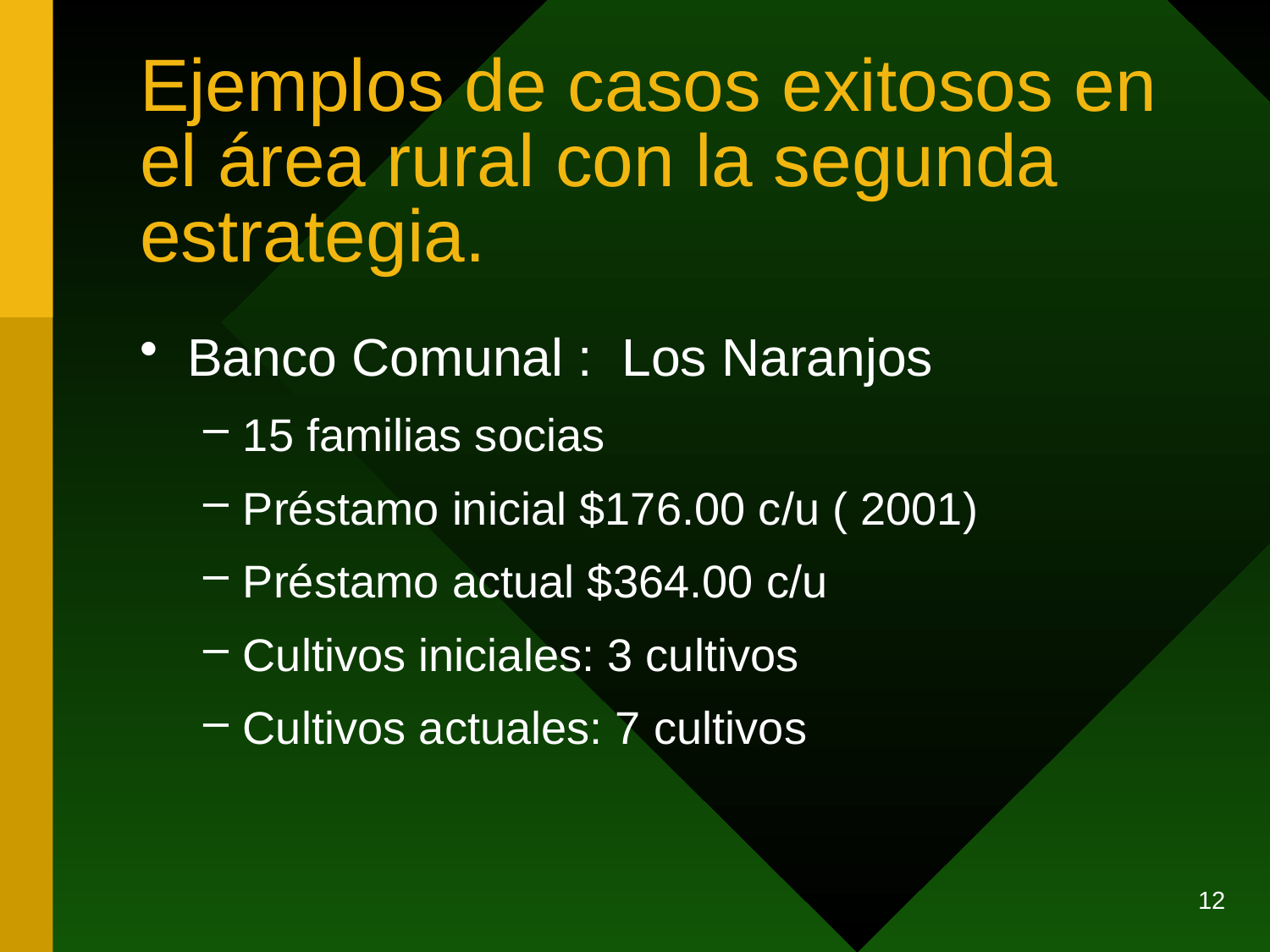

# Ejemplos de casos exitosos en el área rural con la segunda estrategia.
Banco Comunal :  Los Naranjos
15 familias socias
Préstamo inicial $176.00 c/u ( 2001)
Préstamo actual $364.00 c/u
Cultivos iniciales: 3 cultivos
Cultivos actuales: 7 cultivos

12